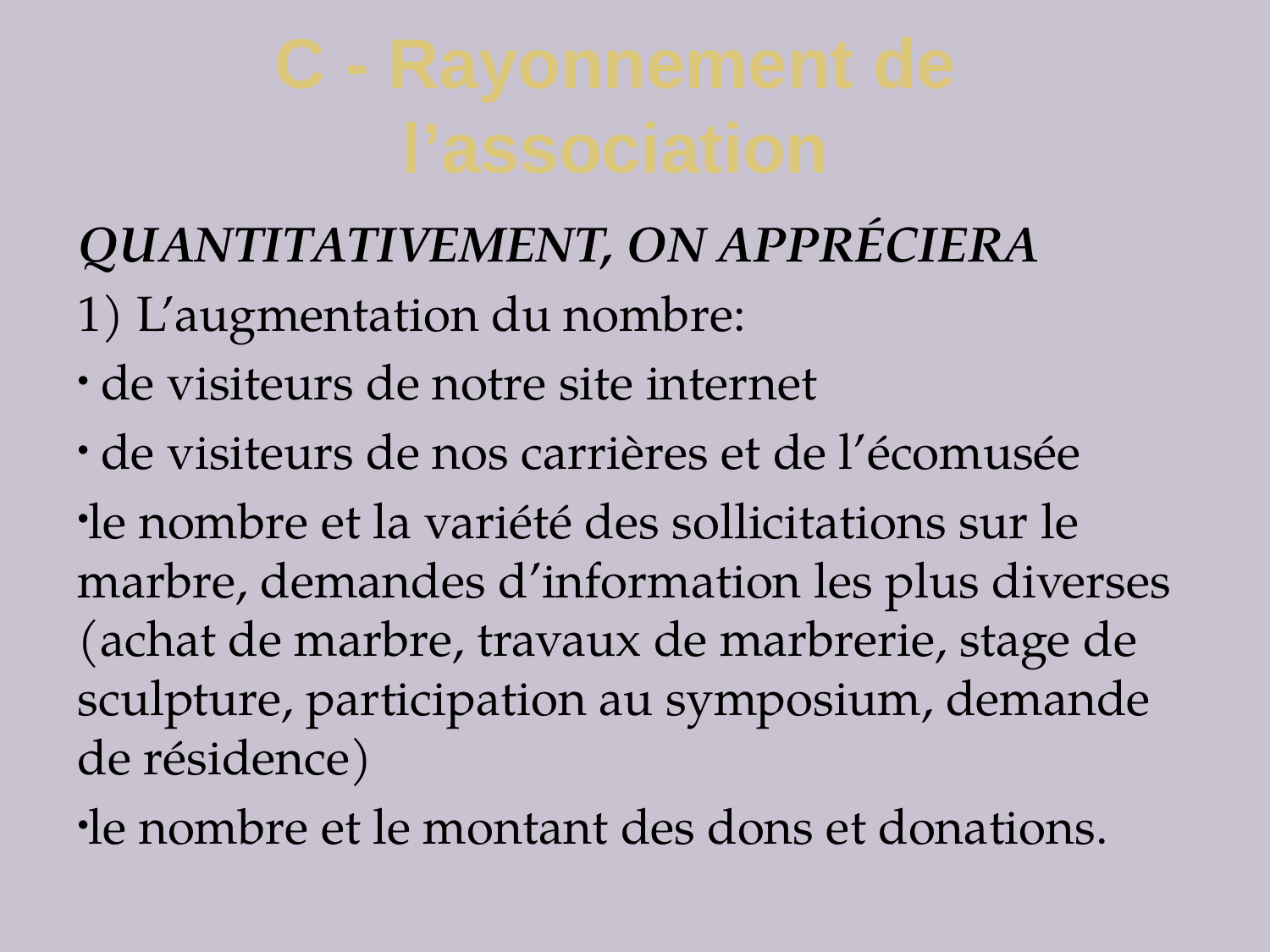

# C - Rayonnement de l’association
quantitativement, on appréciera
1) L’augmentation du nombre:
 de visiteurs de notre site internet
 de visiteurs de nos carrières et de l’écomusée
le nombre et la variété des sollicitations sur le marbre, demandes d’information les plus diverses (achat de marbre, travaux de marbrerie, stage de sculpture, participation au symposium, demande de résidence)
le nombre et le montant des dons et donations.